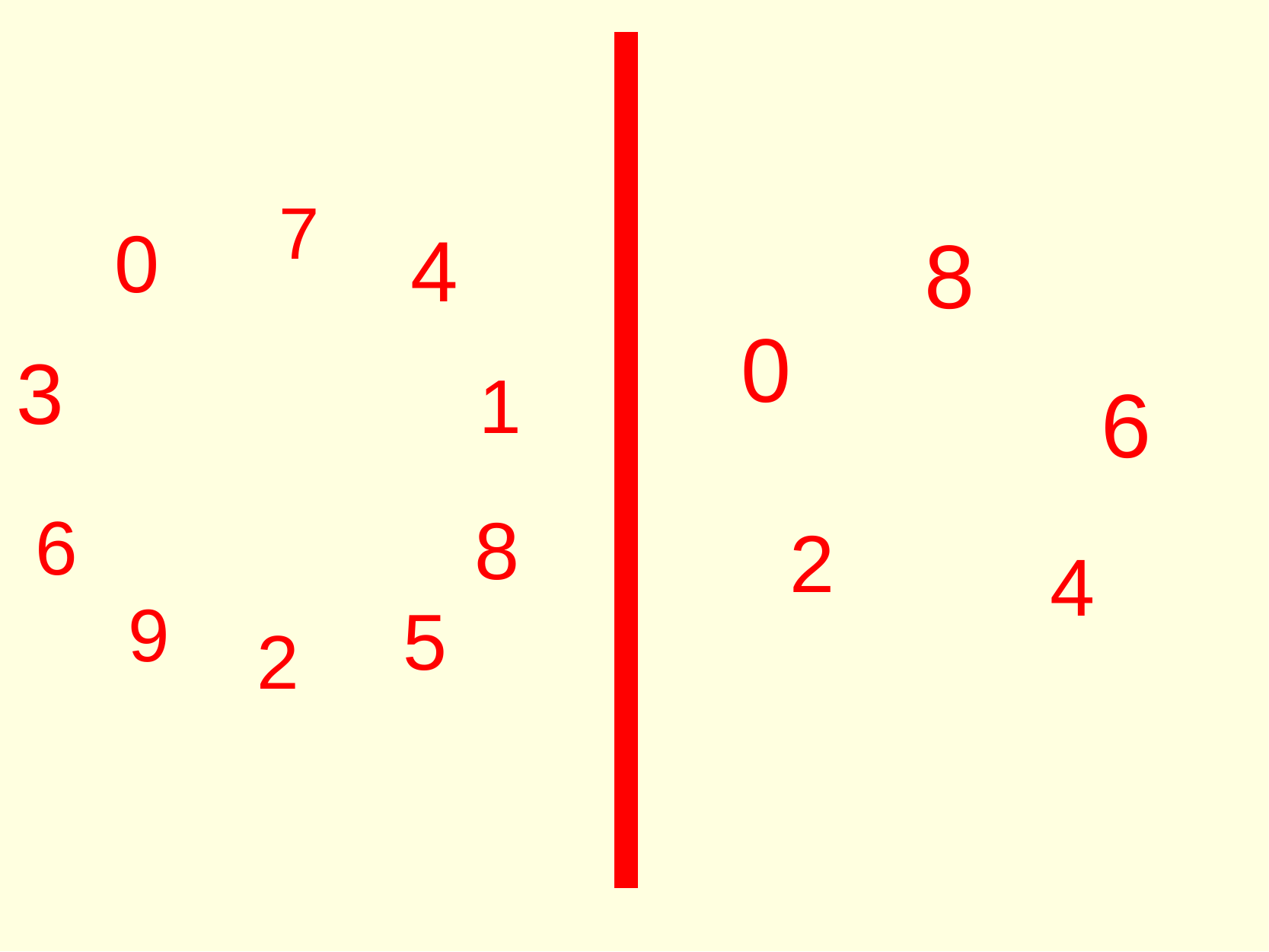

7
0
4
3
1
6
8
9
5
2
8
0
6
2
4